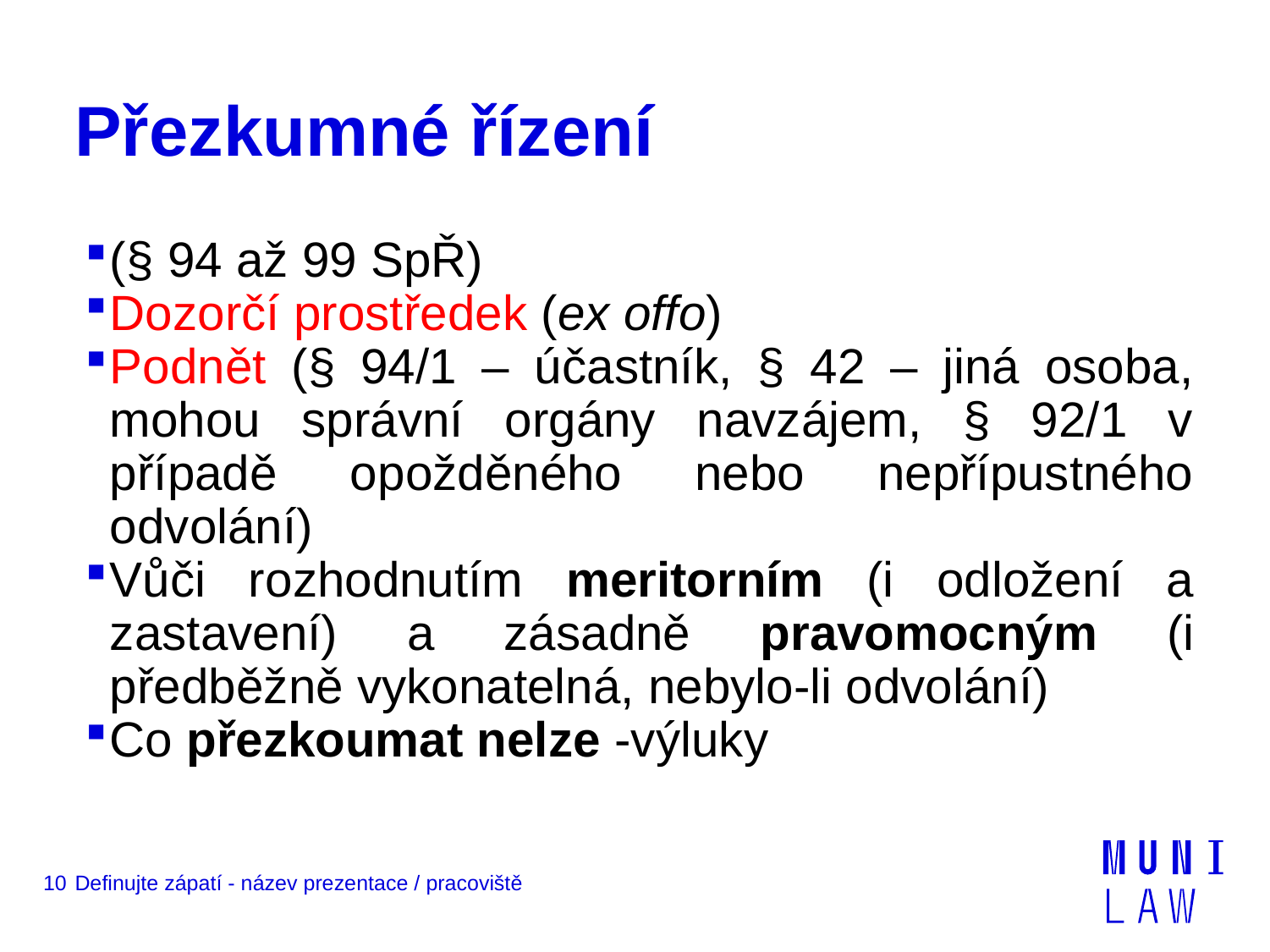

# Přezkumné řízení
(§ 94 až 99 SpŘ)
Dozorčí prostředek (ex offo)
Podnět (§ 94/1 – účastník, § 42 – jiná osoba, mohou správní orgány navzájem, § 92/1 v případě opožděného nebo nepřípustného odvolání)
Vůči rozhodnutím meritorním (i odložení a zastavení) a zásadně pravomocným (i předběžně vykonatelná, nebylo-li odvolání)
Co přezkoumat nelze -výluky

10
Definujte zápatí - název prezentace / pracoviště